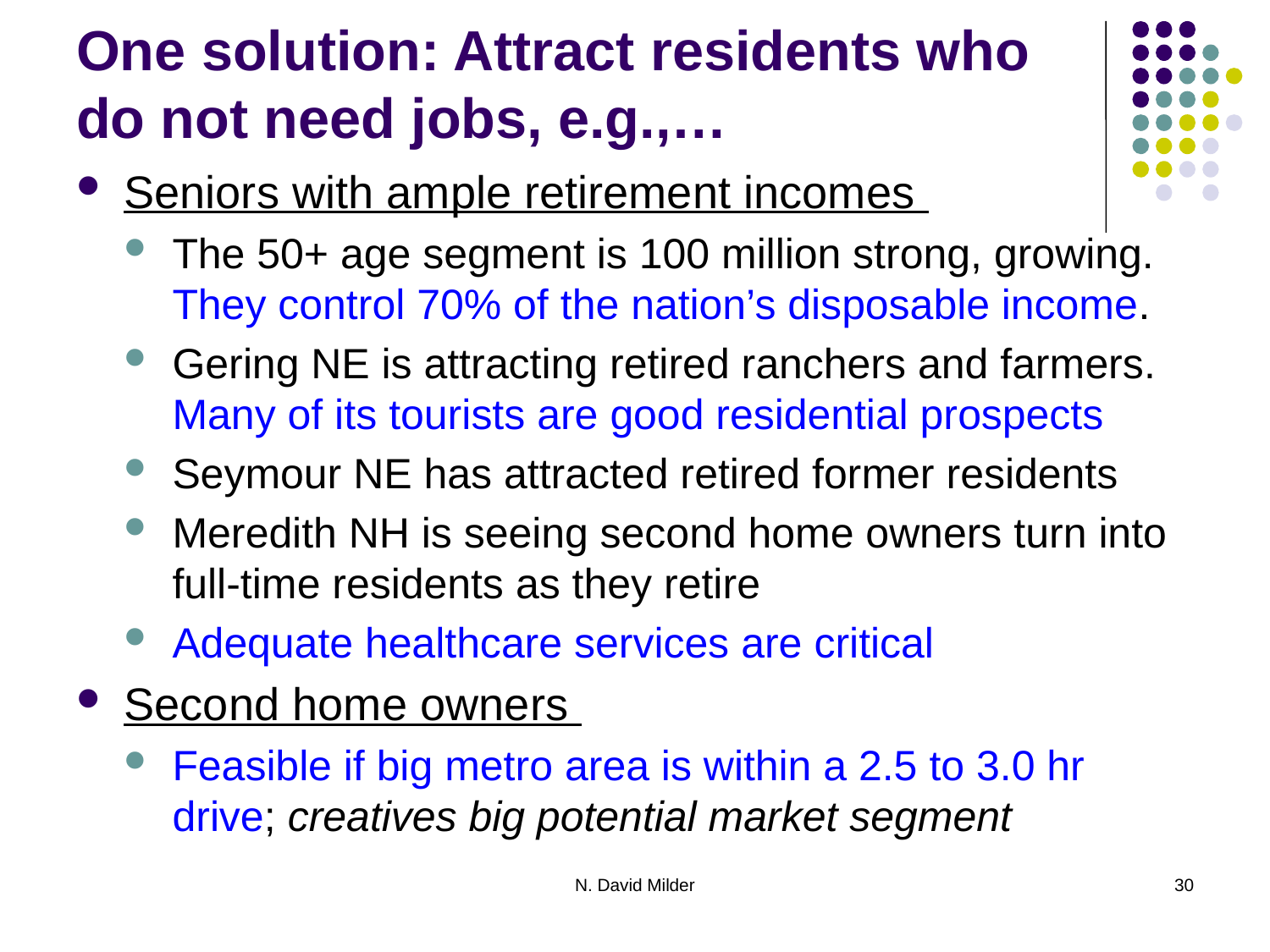

# One solution: Attract residents who do not need jobs, e.g.,…
Seniors with ample retirement incomes
The 50+ age segment is 100 million strong, growing. They control 70% of the nation’s disposable income.
Gering NE is attracting retired ranchers and farmers. Many of its tourists are good residential prospects
Seymour NE has attracted retired former residents
Meredith NH is seeing second home owners turn into full-time residents as they retire
Adequate healthcare services are critical
Second home owners
Feasible if big metro area is within a 2.5 to 3.0 hr drive; creatives big potential market segment

N. David Milder
30